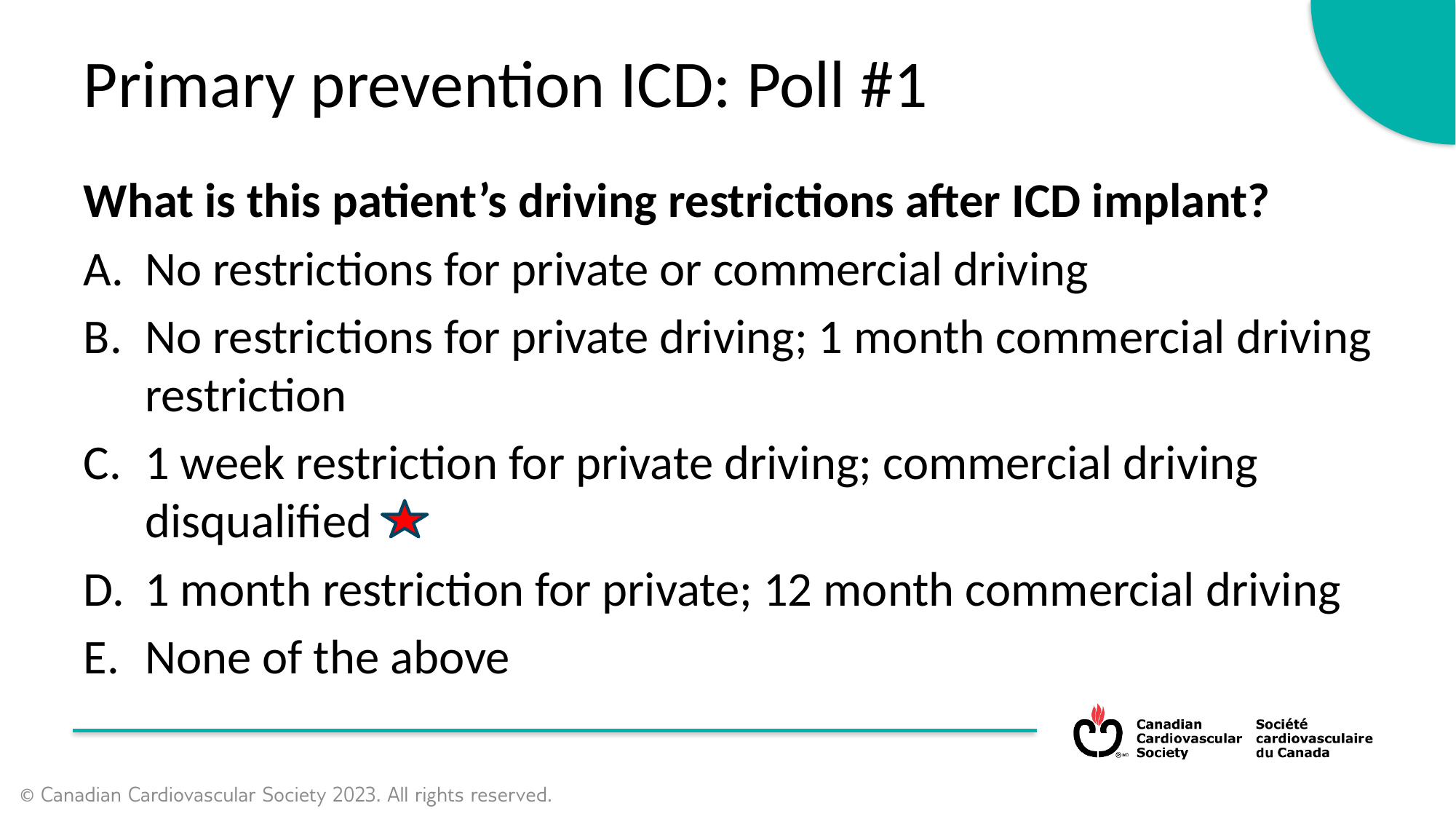

Primary prevention ICD: Poll #1
What is this patient’s driving restrictions after ICD implant?
No restrictions for private or commercial driving
No restrictions for private driving; 1 month commercial driving restriction
1 week restriction for private driving; commercial driving disqualified
1 month restriction for private; 12 month commercial driving
None of the above

© Canadian Cardiovascular Society 2023. All rights reserved.